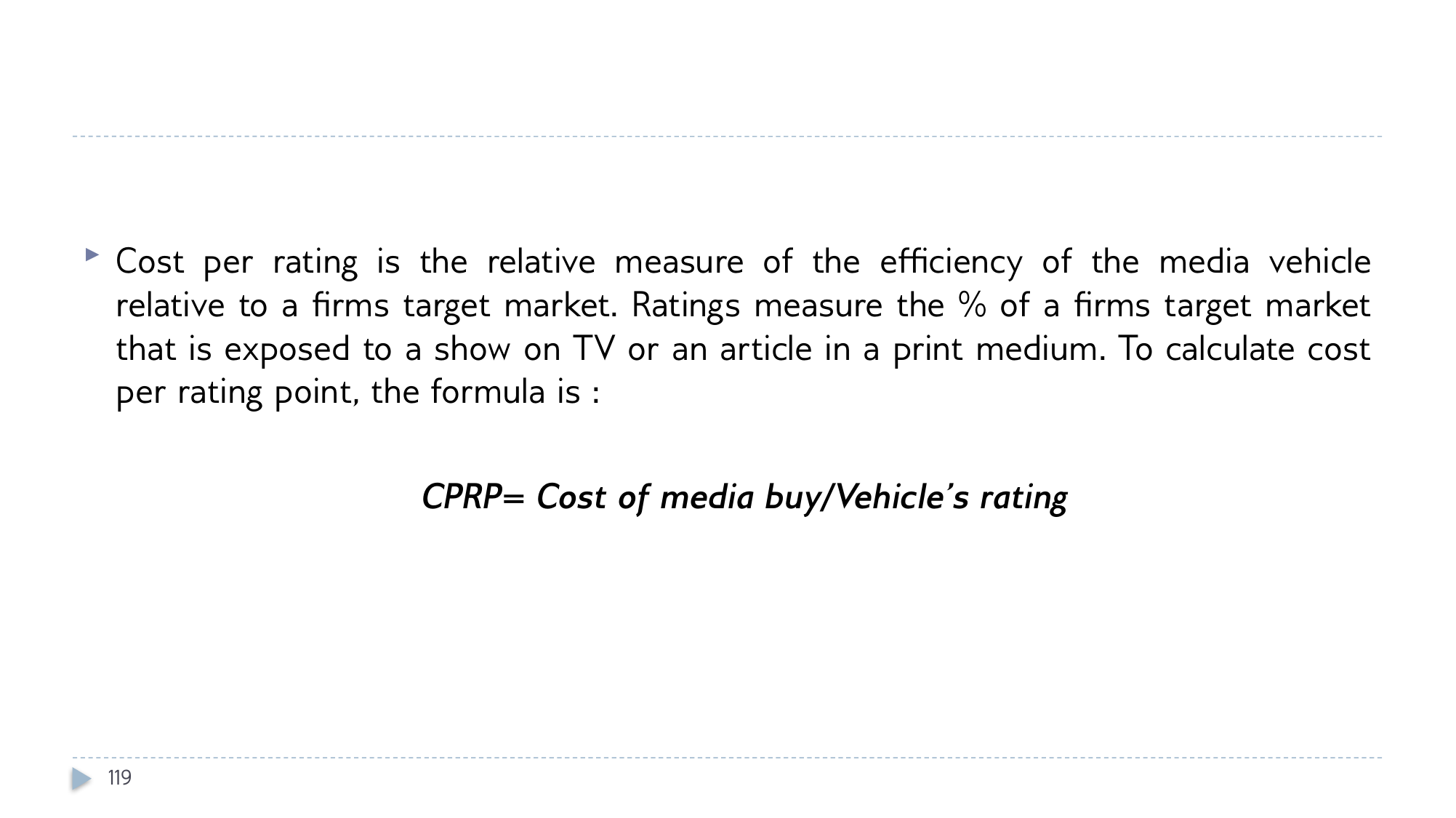

Cost per rating is the relative measure of the efficiency of the media vehicle relative to a firms target market. Ratings measure the % of a firms target market that is exposed to a show on TV or an article in a print medium. To calculate cost per rating point, the formula is :

	CPRP= Cost of media buy/Vehicle’s rating

119